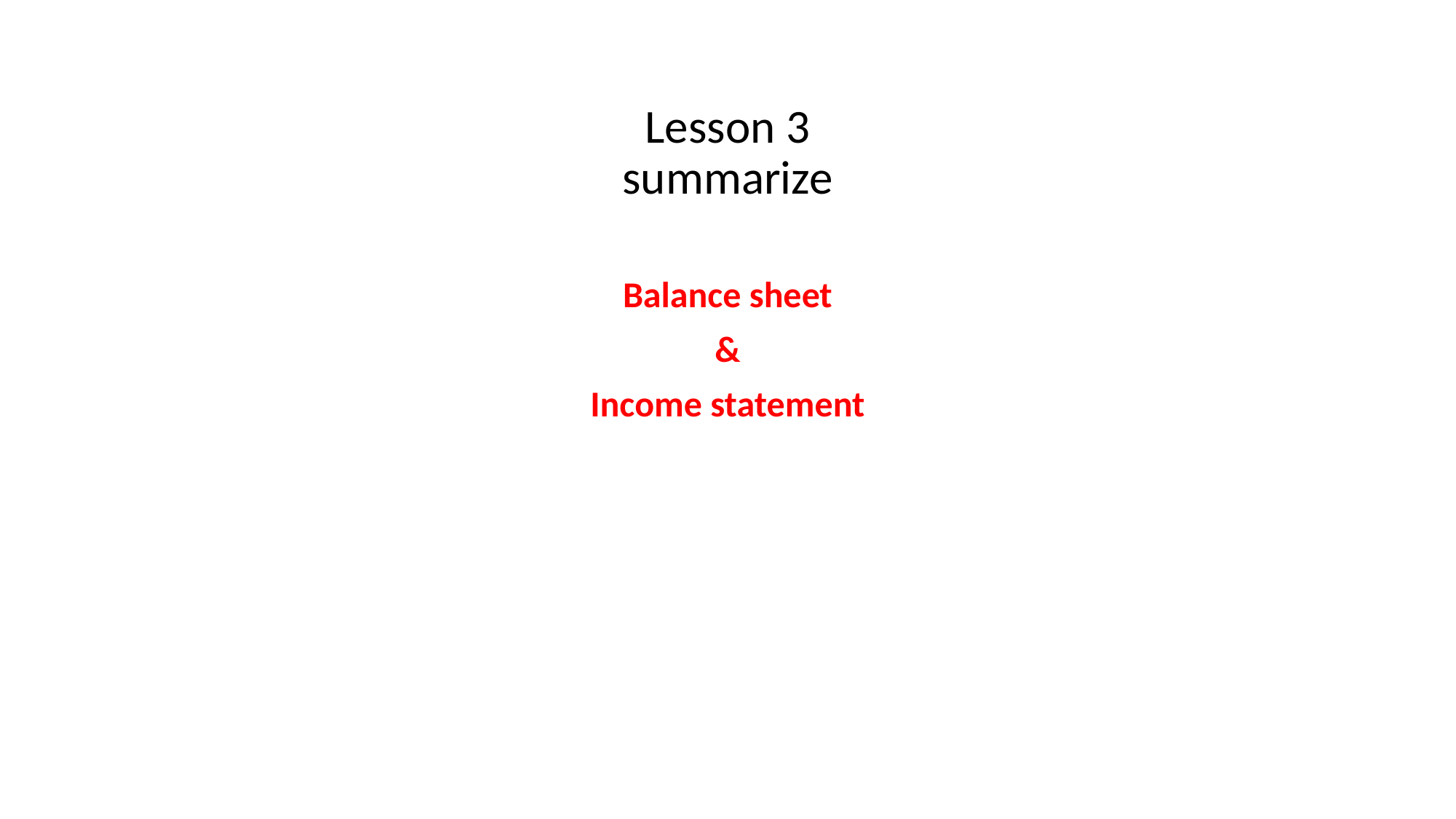

# Lesson 3 summarize
Balance sheet
&
Income statement